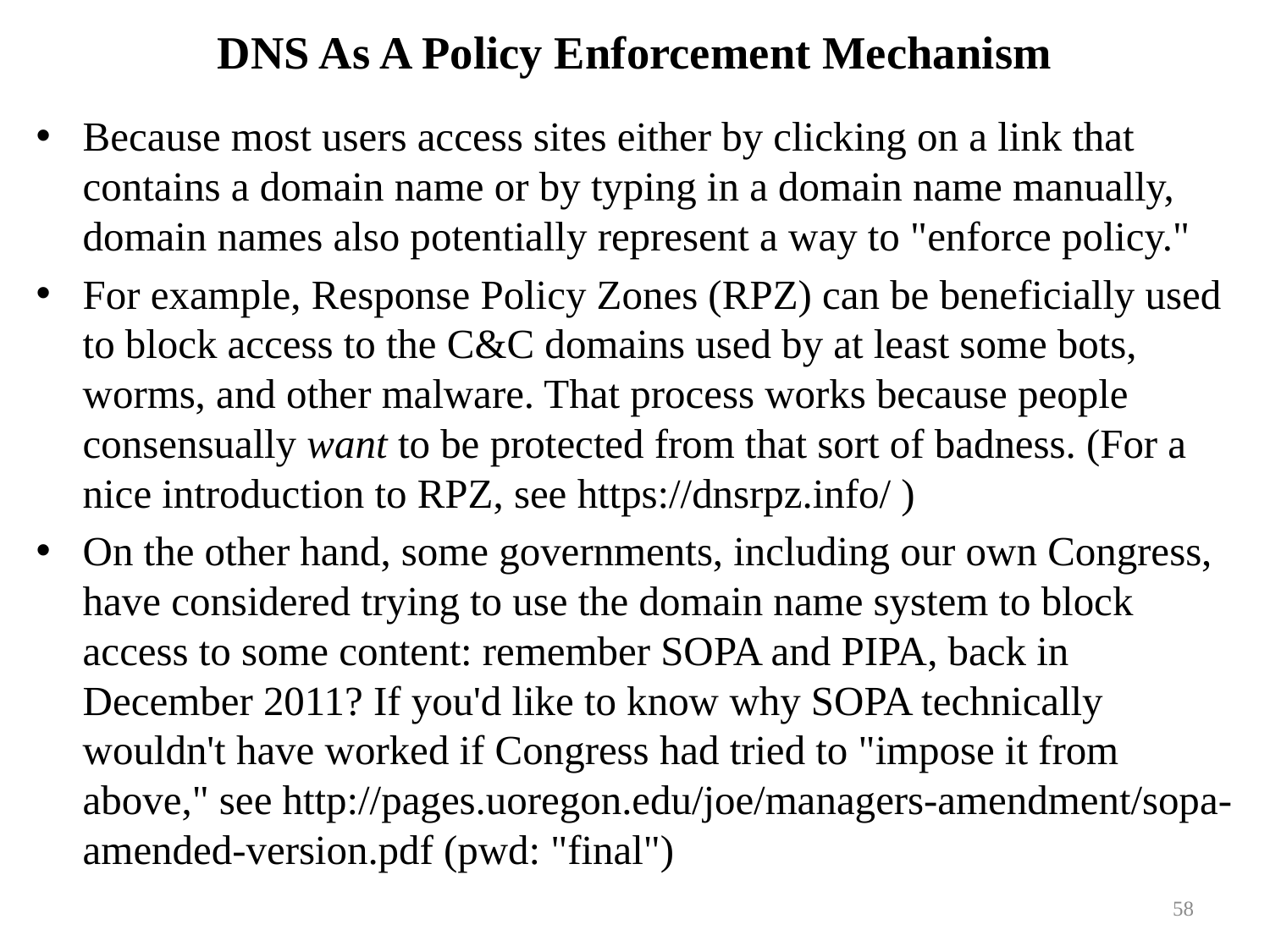

# DNS As A Policy Enforcement Mechanism
Because most users access sites either by clicking on a link that contains a domain name or by typing in a domain name manually, domain names also potentially represent a way to "enforce policy."
For example, Response Policy Zones (RPZ) can be beneficially used to block access to the C&C domains used by at least some bots, worms, and other malware. That process works because people consensually want to be protected from that sort of badness. (For a nice introduction to RPZ, see https://dnsrpz.info/ )
On the other hand, some governments, including our own Congress, have considered trying to use the domain name system to block access to some content: remember SOPA and PIPA, back in December 2011? If you'd like to know why SOPA technically wouldn't have worked if Congress had tried to "impose it from above," see http://pages.uoregon.edu/joe/managers-amendment/sopa-amended-version.pdf (pwd: "final")
58